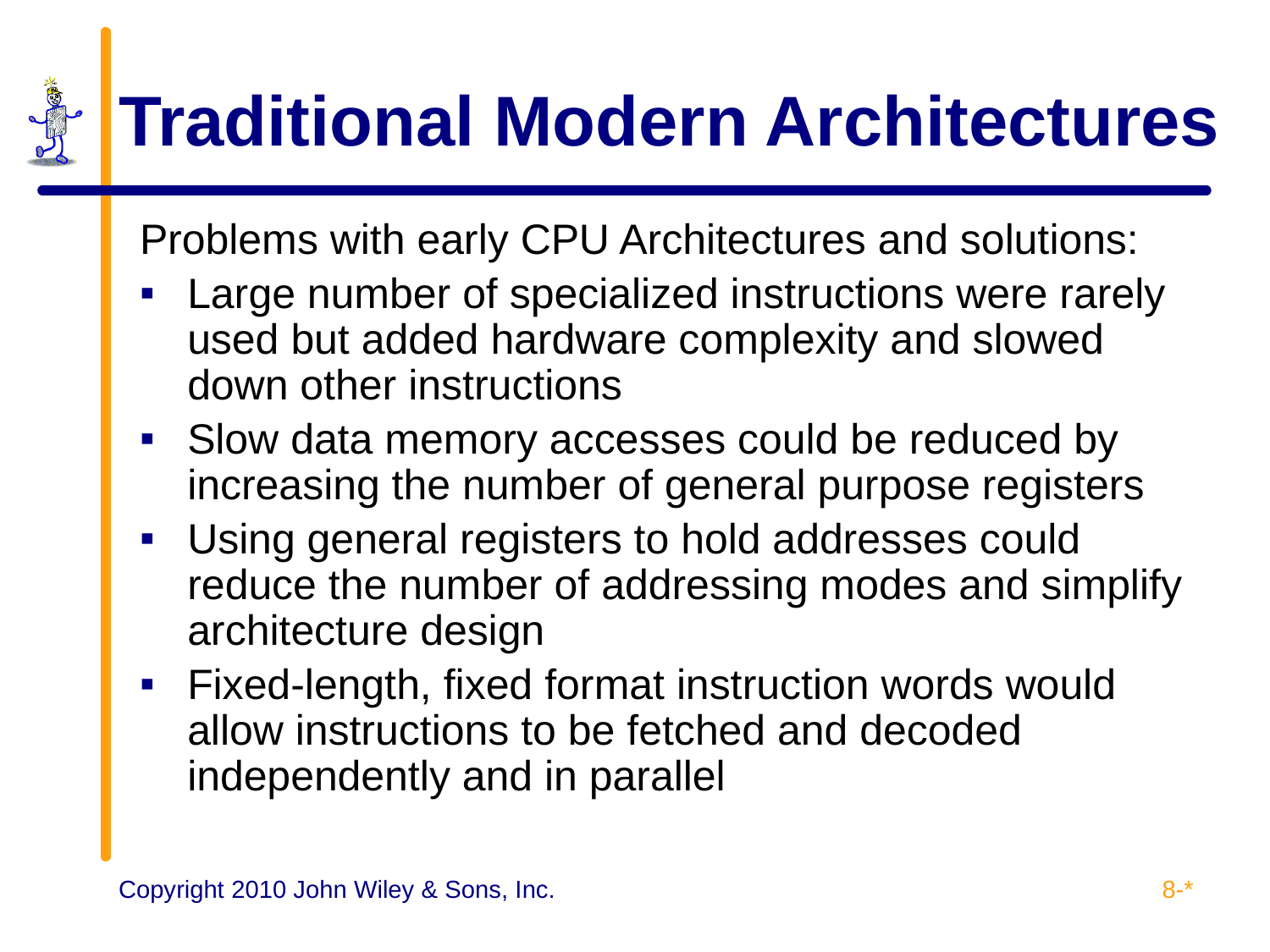

# Traditional Modern Architectures
Problems with early CPU Architectures and solutions:
Large number of specialized instructions were rarely used but added hardware complexity and slowed down other instructions
Slow data memory accesses could be reduced by increasing the number of general purpose registers
Using general registers to hold addresses could reduce the number of addressing modes and simplify architecture design
Fixed-length, fixed format instruction words would allow instructions to be fetched and decoded independently and in parallel
8-*
Copyright 2010 John Wiley & Sons, Inc.